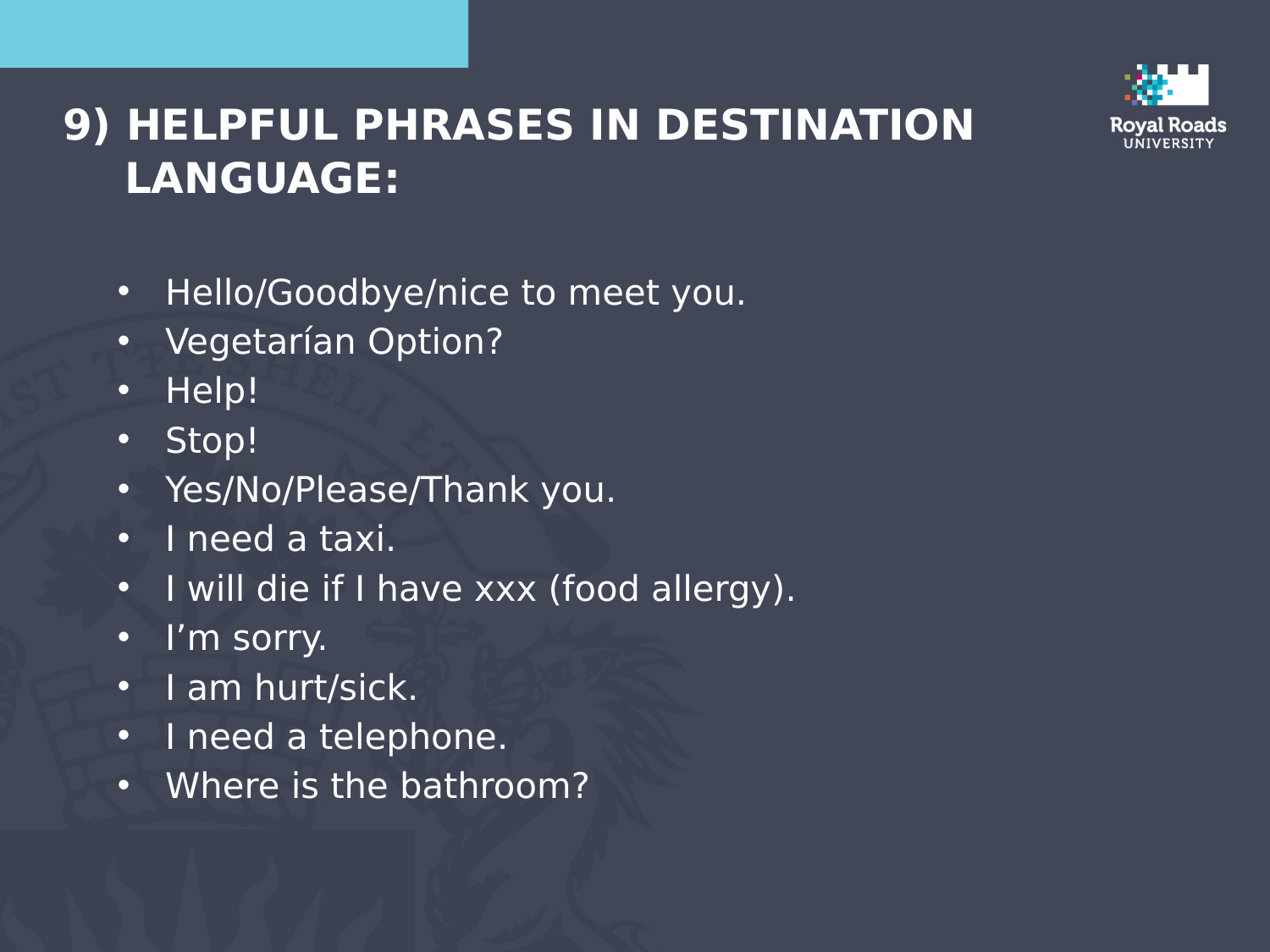

9) Helpful phrases in Destination language:
Hello/Goodbye/nice to meet you.
Vegetarían Option?
Help!
Stop!
Yes/No/Please/Thank you.
I need a taxi.
I will die if I have xxx (food allergy).
I’m sorry.
I am hurt/sick.
I need a telephone.
Where is the bathroom?

Cotopaxi Volcano News: http://www.seguridad.gob.ec/volcancotopaxi/index.php/sample-page/boletin-turismo/